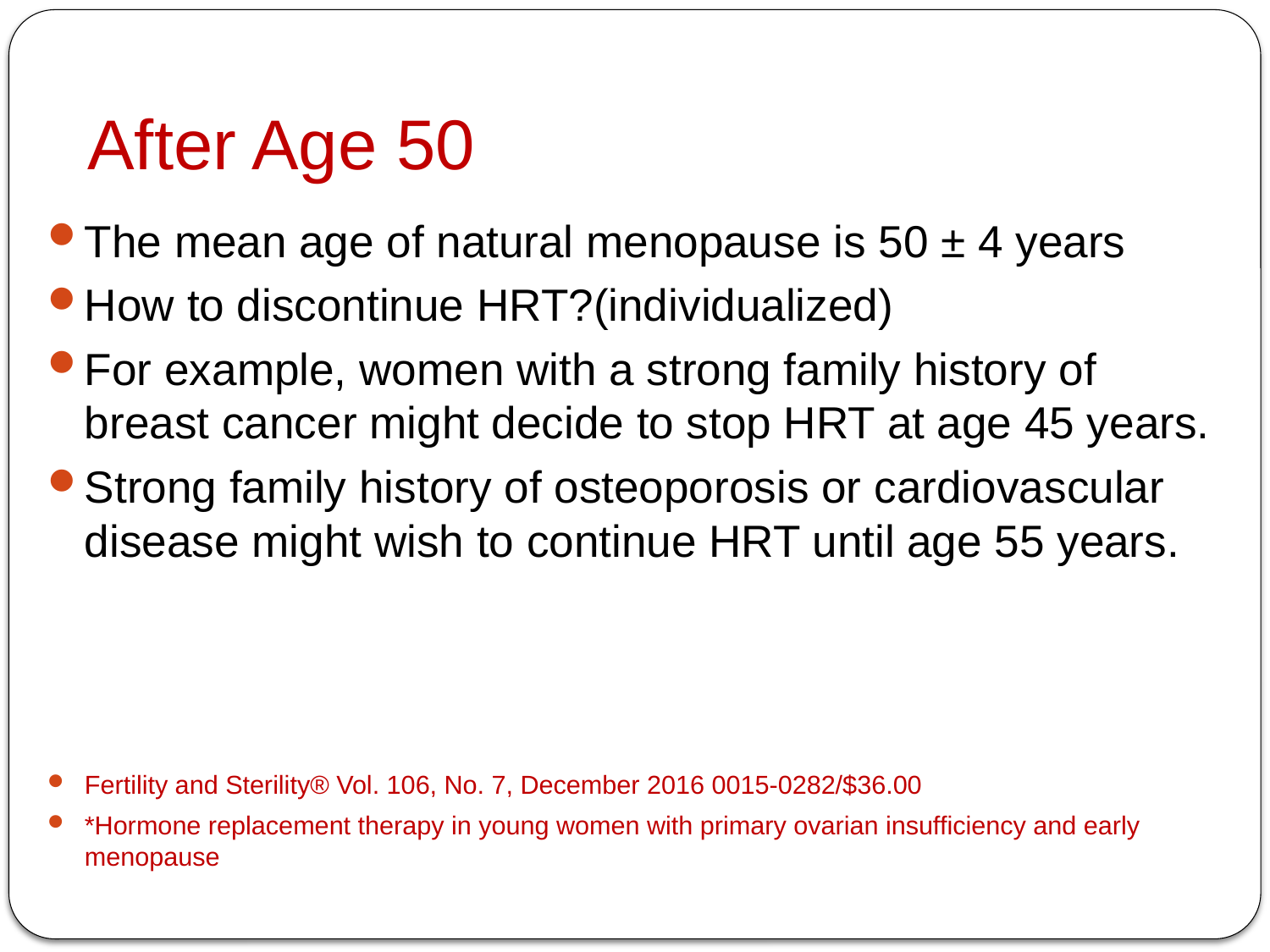

# After Age 50
The mean age of natural menopause is 50 ± 4 years
How to discontinue HRT?(individualized)
For example, women with a strong family history of breast cancer might decide to stop HRT at age 45 years.
Strong family history of osteoporosis or cardiovascular disease might wish to continue HRT until age 55 years.

Fertility and Sterility® Vol. 106, No. 7, December 2016 0015-0282/$36.00
*Hormone replacement therapy in young women with primary ovarian insufficiency and early menopause